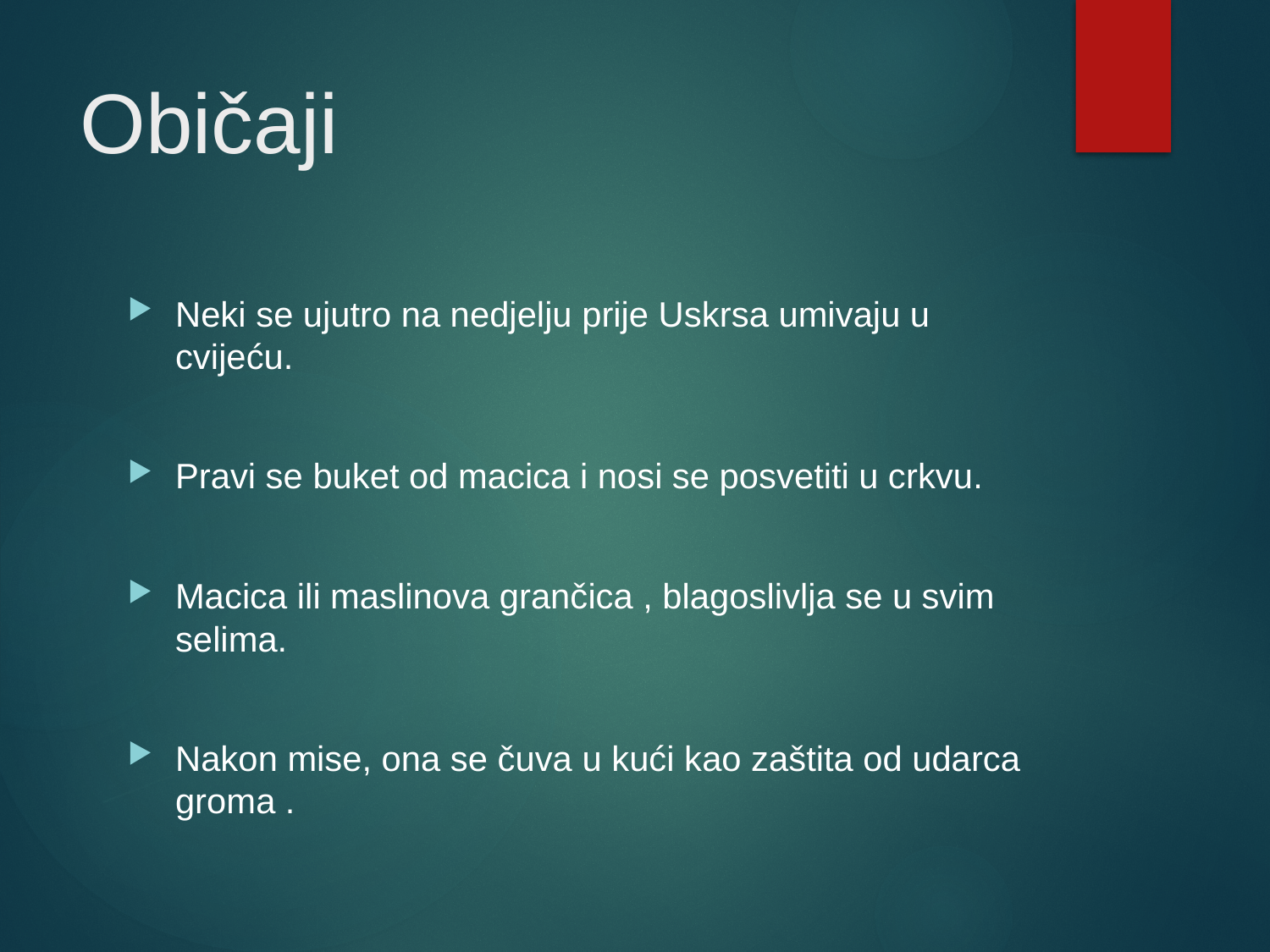

# Običaji
Neki se ujutro na nedjelju prije Uskrsa umivaju u cvijeću.

Pravi se buket od macica i nosi se posvetiti u crkvu.

Macica ili maslinova grančica , blagoslivlja se u svim selima.

Nakon mise, ona se čuva u kući kao zaštita od udarca groma .